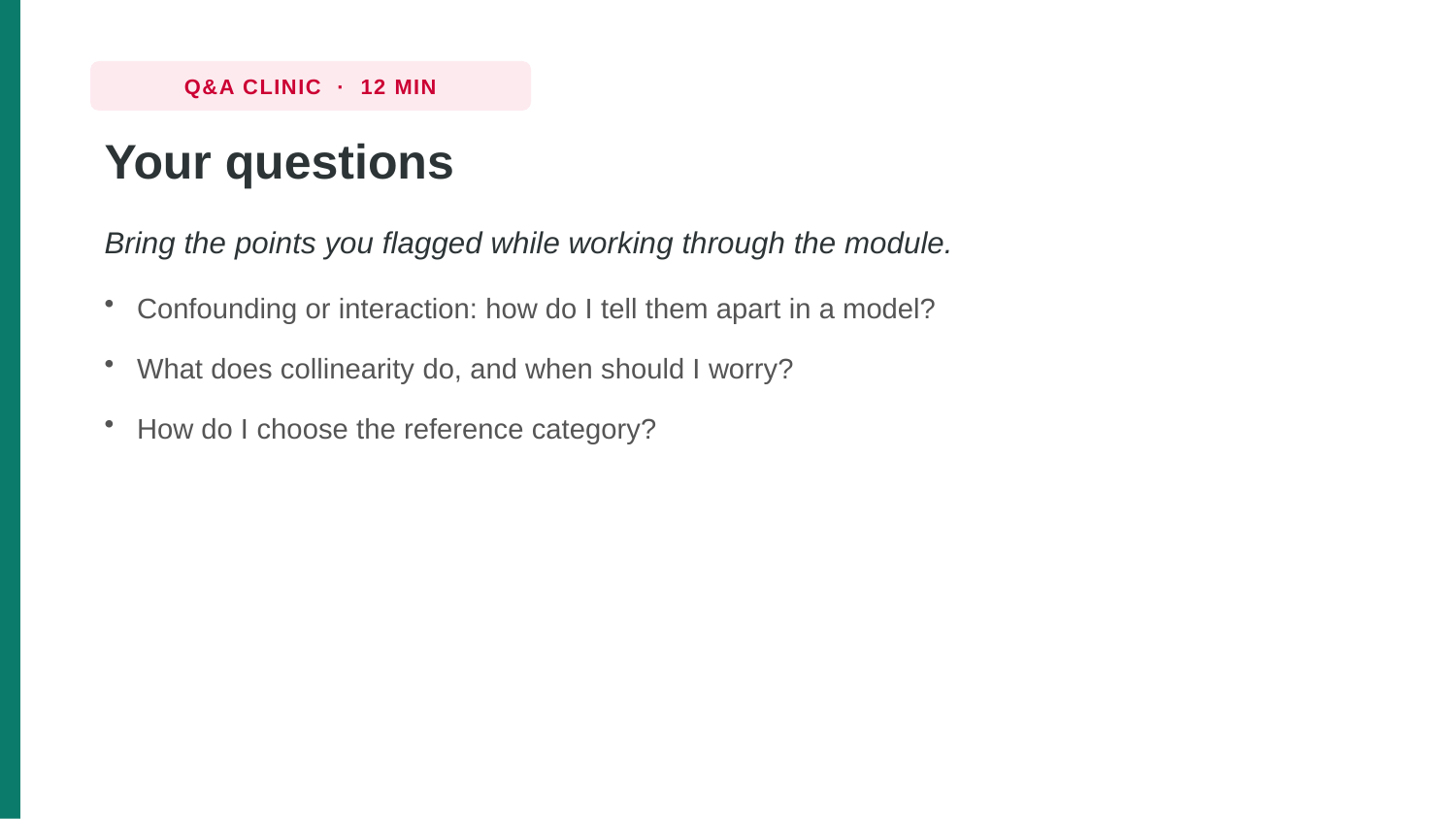

Q&A CLINIC  ·  12 MIN
Your questions
Bring the points you flagged while working through the module.
Confounding or interaction: how do I tell them apart in a model?
What does collinearity do, and when should I worry?
How do I choose the reference category?